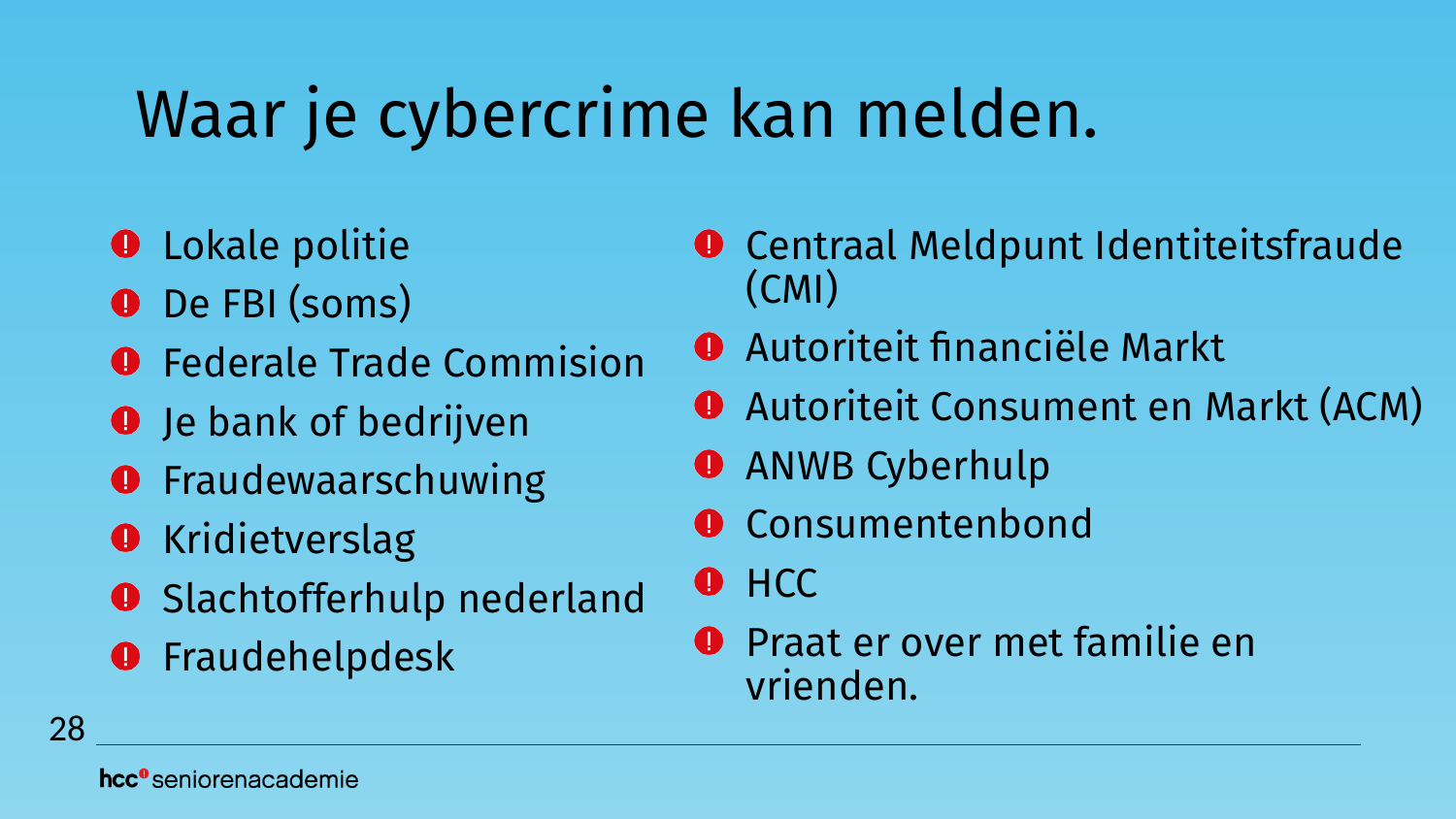

# Waar je cybercrime kan melden.
Lokale politie
De FBI (soms)
Federale Trade Commision
Je bank of bedrijven
Fraudewaarschuwing
Kridietverslag
Slachtofferhulp nederland
Fraudehelpdesk
Centraal Meldpunt Identiteitsfraude (CMI)
Autoriteit financiële Markt
Autoriteit Consument en Markt (ACM)
ANWB Cyberhulp
Consumentenbond
HCC
Praat er over met familie en vrienden.
28